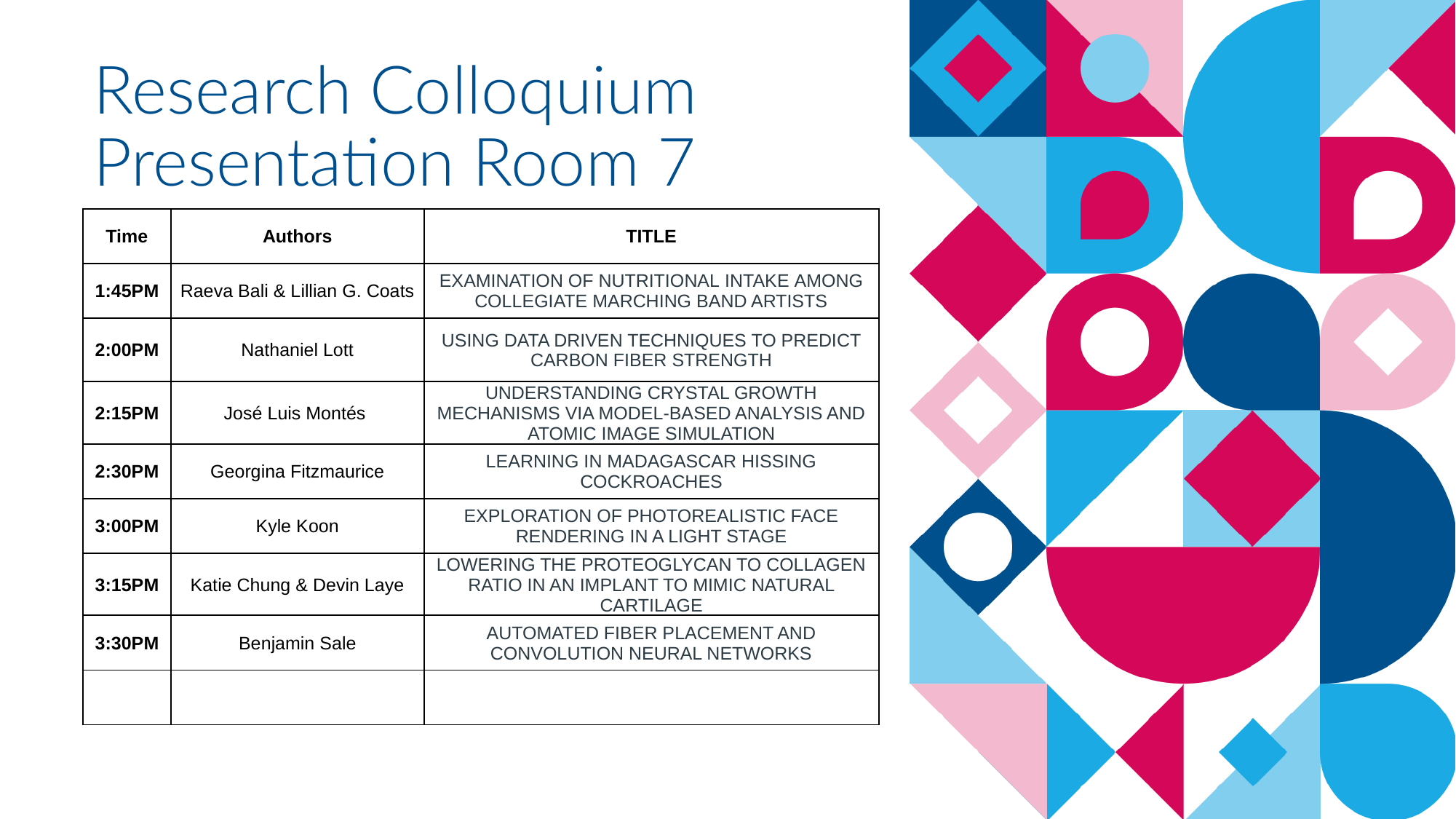

Research Colloquium Presentation Room 7
| Time | Authors | TITLE |
| --- | --- | --- |
| 1:45PM | Raeva Bali & Lillian G. Coats | EXAMINATION OF NUTRITIONAL INTAKE AMONG COLLEGIATE MARCHING BAND ARTISTS |
| 2:00PM | Nathaniel Lott | USING DATA DRIVEN TECHNIQUES TO PREDICT CARBON FIBER STRENGTH |
| 2:15PM | José Luis Montés | UNDERSTANDING CRYSTAL GROWTH MECHANISMS VIA MODEL-BASED ANALYSIS AND ATOMIC IMAGE SIMULATION |
| 2:30PM | Georgina Fitzmaurice | LEARNING IN MADAGASCAR HISSING COCKROACHES |
| 3:00PM | Kyle Koon | EXPLORATION OF PHOTOREALISTIC FACE RENDERING IN A LIGHT STAGE |
| 3:15PM | Katie Chung & Devin Laye | LOWERING THE PROTEOGLYCAN TO COLLAGEN RATIO IN AN IMPLANT TO MIMIC NATURAL CARTILAGE |
| 3:30PM | Benjamin Sale | AUTOMATED FIBER PLACEMENT AND CONVOLUTION NEURAL NETWORKS |
|  |  |  |